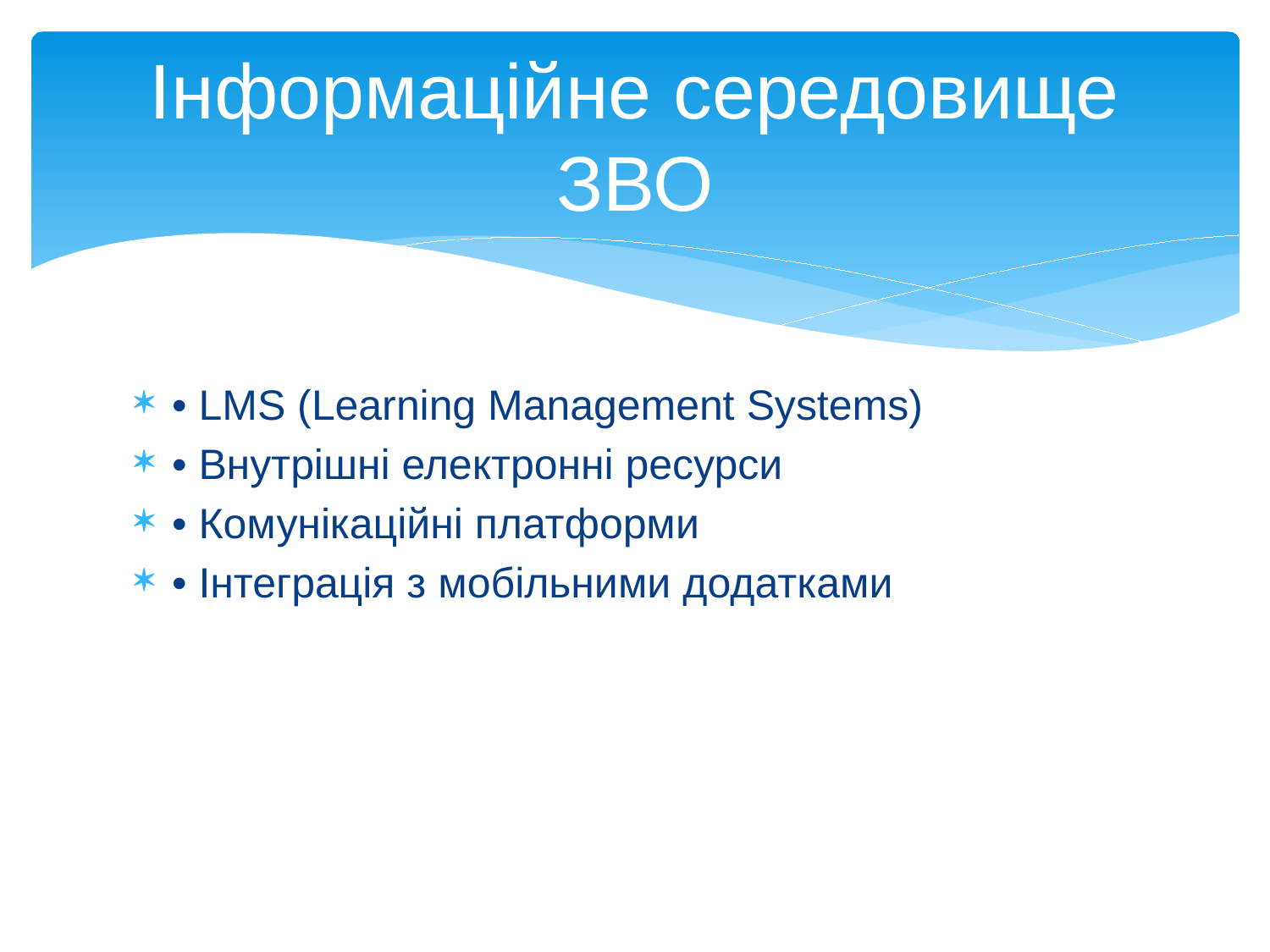

# Інформаційне середовище ЗВО
• LMS (Learning Management Systems)
• Внутрішні електронні ресурси
• Комунікаційні платформи
• Інтеграція з мобільними додатками